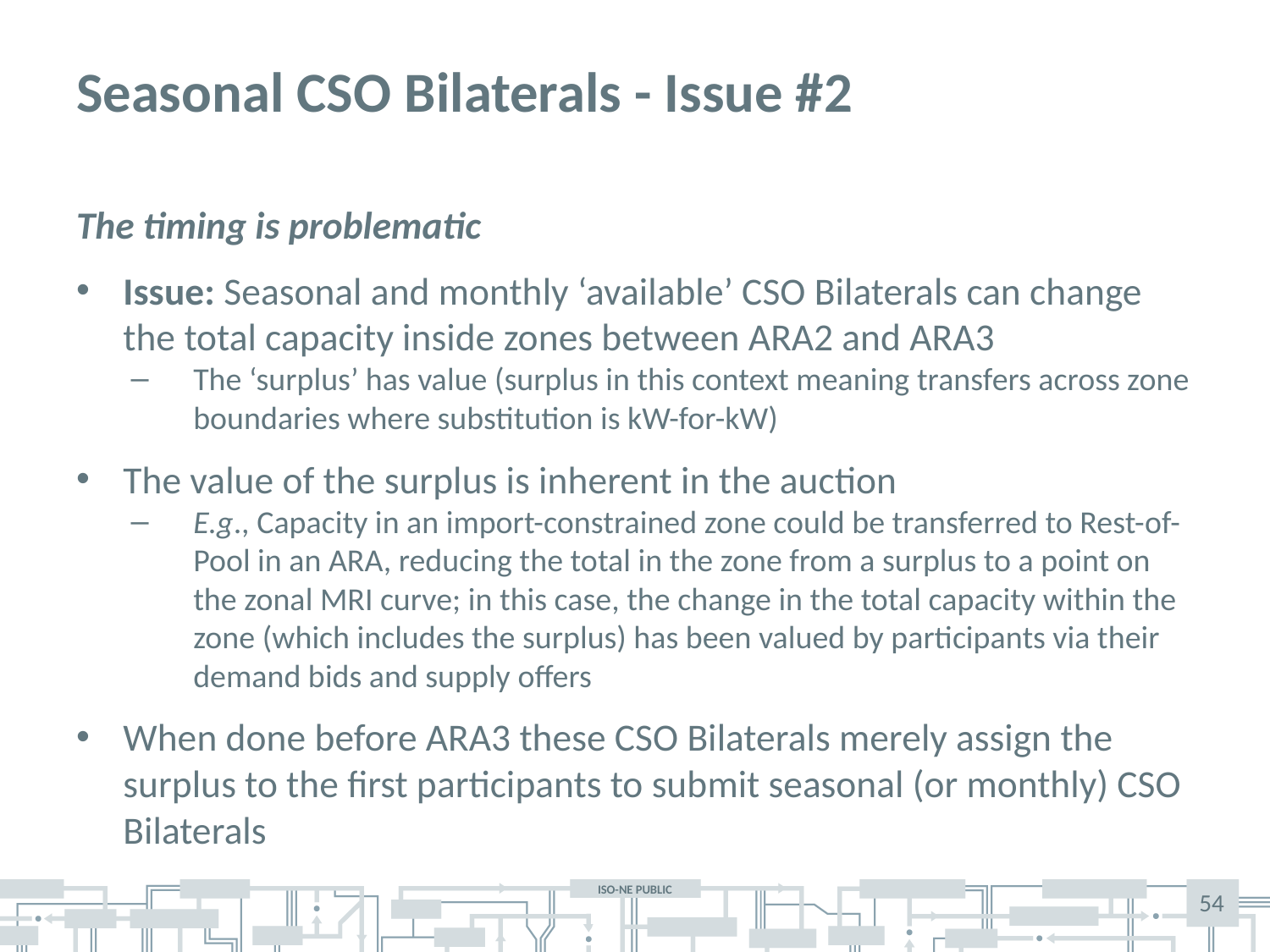

# Seasonal CSO Bilaterals - Issue #2
The timing is problematic
Issue: Seasonal and monthly ‘available’ CSO Bilaterals can change the total capacity inside zones between ARA2 and ARA3
The ‘surplus’ has value (surplus in this context meaning transfers across zone boundaries where substitution is kW-for-kW)
The value of the surplus is inherent in the auction
E.g., Capacity in an import-constrained zone could be transferred to Rest-of-Pool in an ARA, reducing the total in the zone from a surplus to a point on the zonal MRI curve; in this case, the change in the total capacity within the zone (which includes the surplus) has been valued by participants via their demand bids and supply offers
When done before ARA3 these CSO Bilaterals merely assign the surplus to the first participants to submit seasonal (or monthly) CSO Bilaterals

54